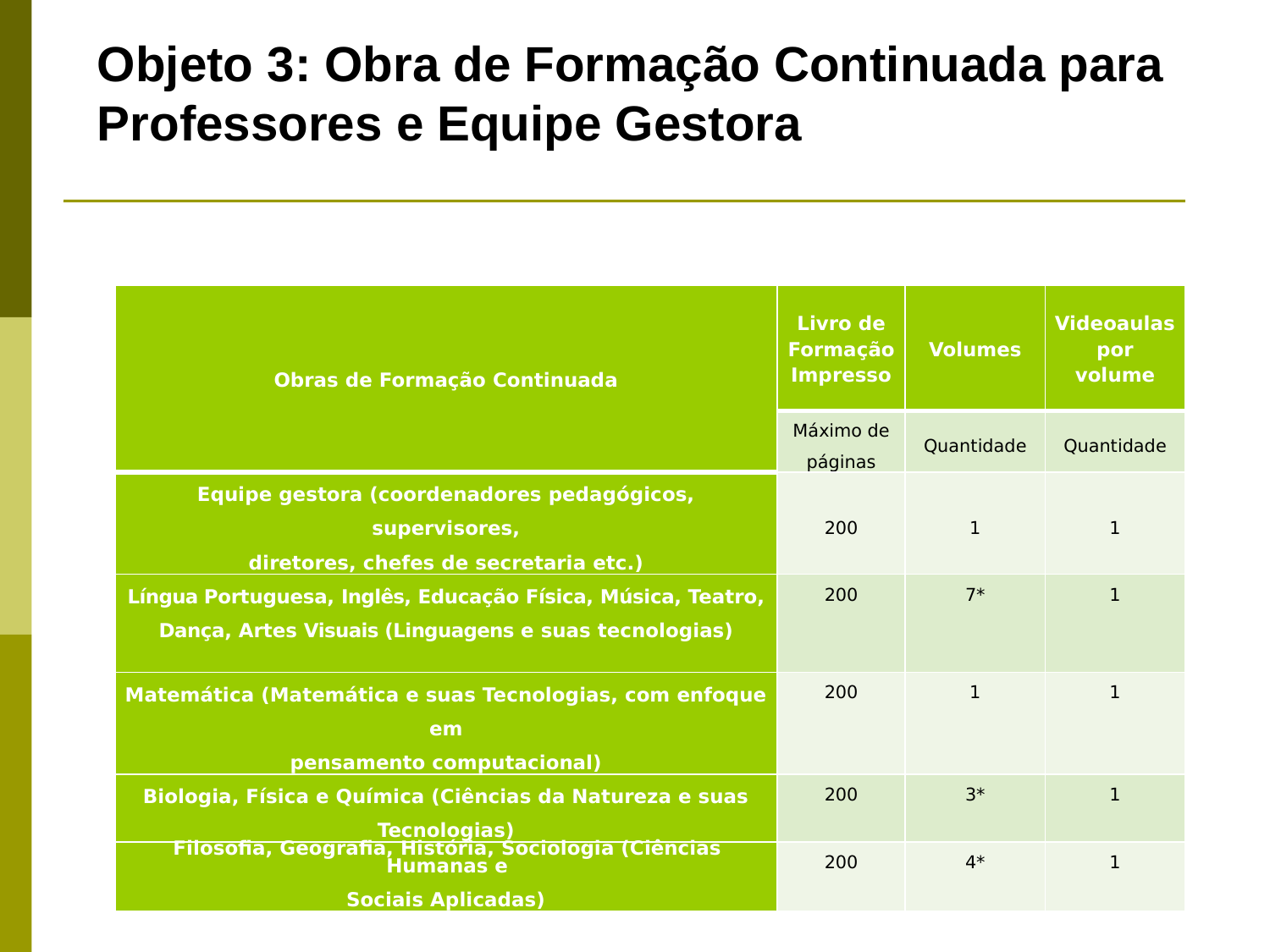

Objeto 3: Obra de Formação Continuada para Professores e Equipe Gestora
| Obras de Formação Continuada | Livro de Formação Impresso | Volumes | Videoaulas por volume |
| --- | --- | --- | --- |
|  | Máximo de páginas | Quantidade | Quantidade |
| Equipe gestora (coordenadores pedagógicos, supervisores, diretores, chefes de secretaria etc.) | 200 | 1 | 1 |
| Língua Portuguesa, Inglês, Educação Física, Música, Teatro, Dança, Artes Visuais (Linguagens e suas tecnologias) | 200 | 7\* | 1 |
| Matemática (Matemática e suas Tecnologias, com enfoque em pensamento computacional) | 200 | 1 | 1 |
| Biologia, Física e Química (Ciências da Natureza e suas Tecnologias) | 200 | 3\* | 1 |
| Filosofia, Geografia, História, Sociologia (Ciências Humanas e Sociais Aplicadas) | 200 | 4\* | 1 |